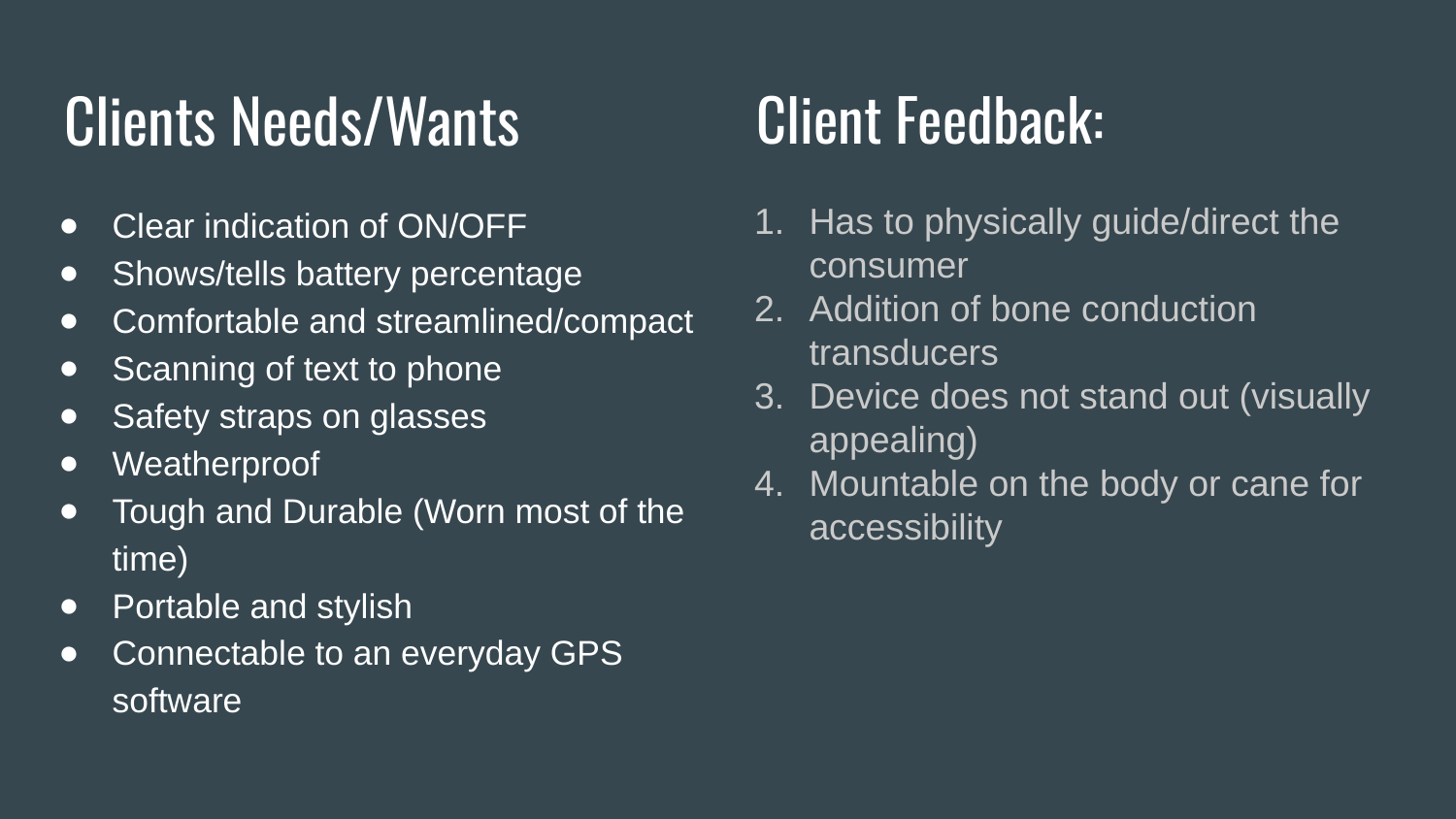

# Clients Needs/Wants
Client Feedback:
Clear indication of ON/OFF
Shows/tells battery percentage
Comfortable and streamlined/compact
Scanning of text to phone
Safety straps on glasses
Weatherproof
Tough and Durable (Worn most of the time)
Portable and stylish
Connectable to an everyday GPS software
Has to physically guide/direct the consumer
Addition of bone conduction transducers
Device does not stand out (visually appealing)
Mountable on the body or cane for accessibility